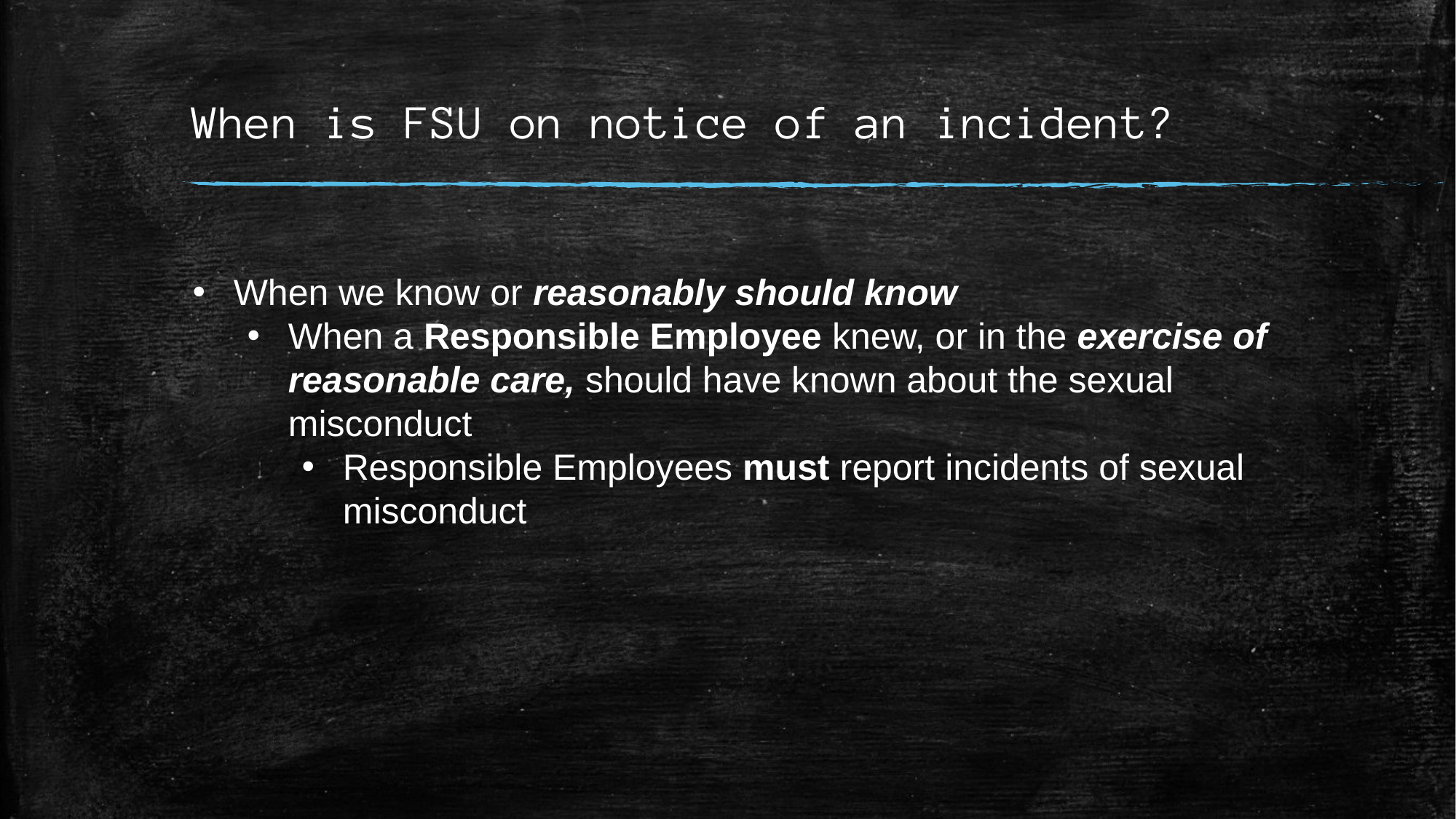

# When is FSU on notice of an incident?
When we know or reasonably should know
When a Responsible Employee knew, or in the exercise of reasonable care, should have known about the sexual misconduct
Responsible Employees must report incidents of sexual misconduct